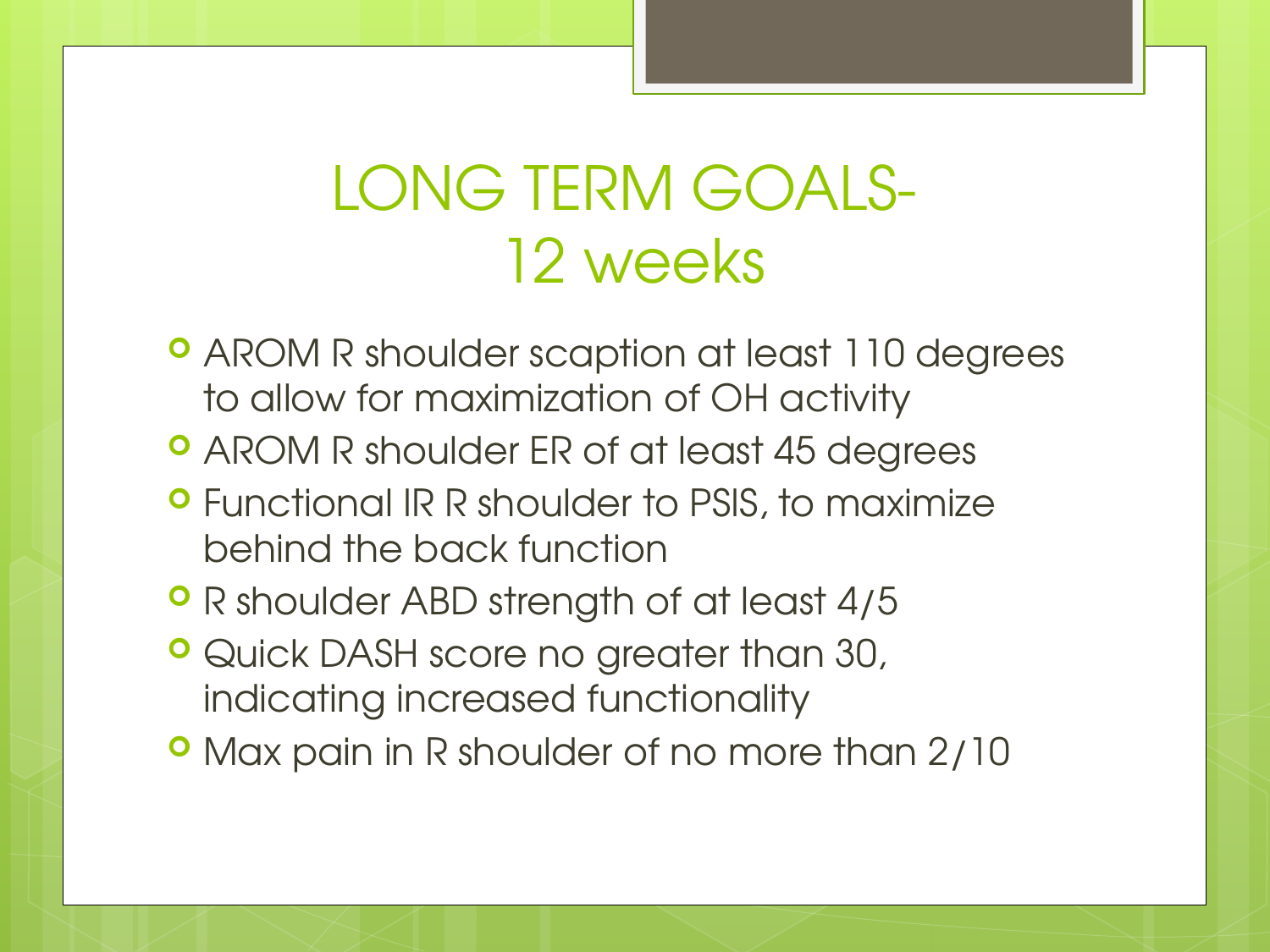

# LONG TERM GOALS- 12 weeks
AROM R shoulder scaption at least 110 degrees to allow for maximization of OH activity
AROM R shoulder ER of at least 45 degrees
Functional IR R shoulder to PSIS, to maximize behind the back function
R shoulder ABD strength of at least 4/5
Quick DASH score no greater than 30, indicating increased functionality
Max pain in R shoulder of no more than 2/10